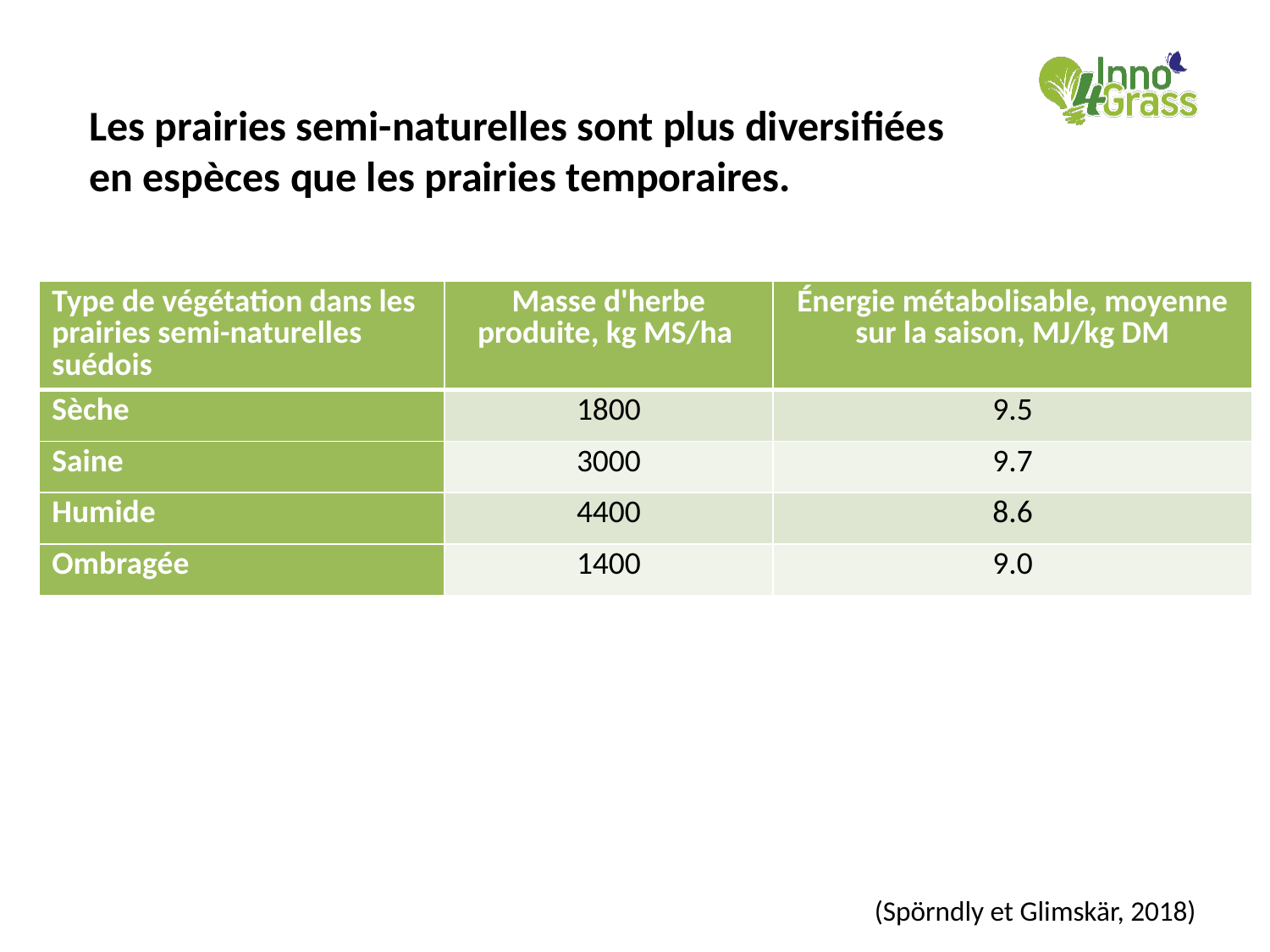

# Les prairies semi-naturelles sont plus diversifiées en espèces que les prairies temporaires.
| Type de végétation dans les prairies semi-naturelles suédois | Masse d'herbe produite, kg MS/ha | Énergie métabolisable, moyenne sur la saison, MJ/kg DM |
| --- | --- | --- |
| Sèche | 1800 | 9.5 |
| Saine | 3000 | 9.7 |
| Humide | 4400 | 8.6 |
| Ombragée | 1400 | 9.0 |
(Spörndly et Glimskär, 2018)